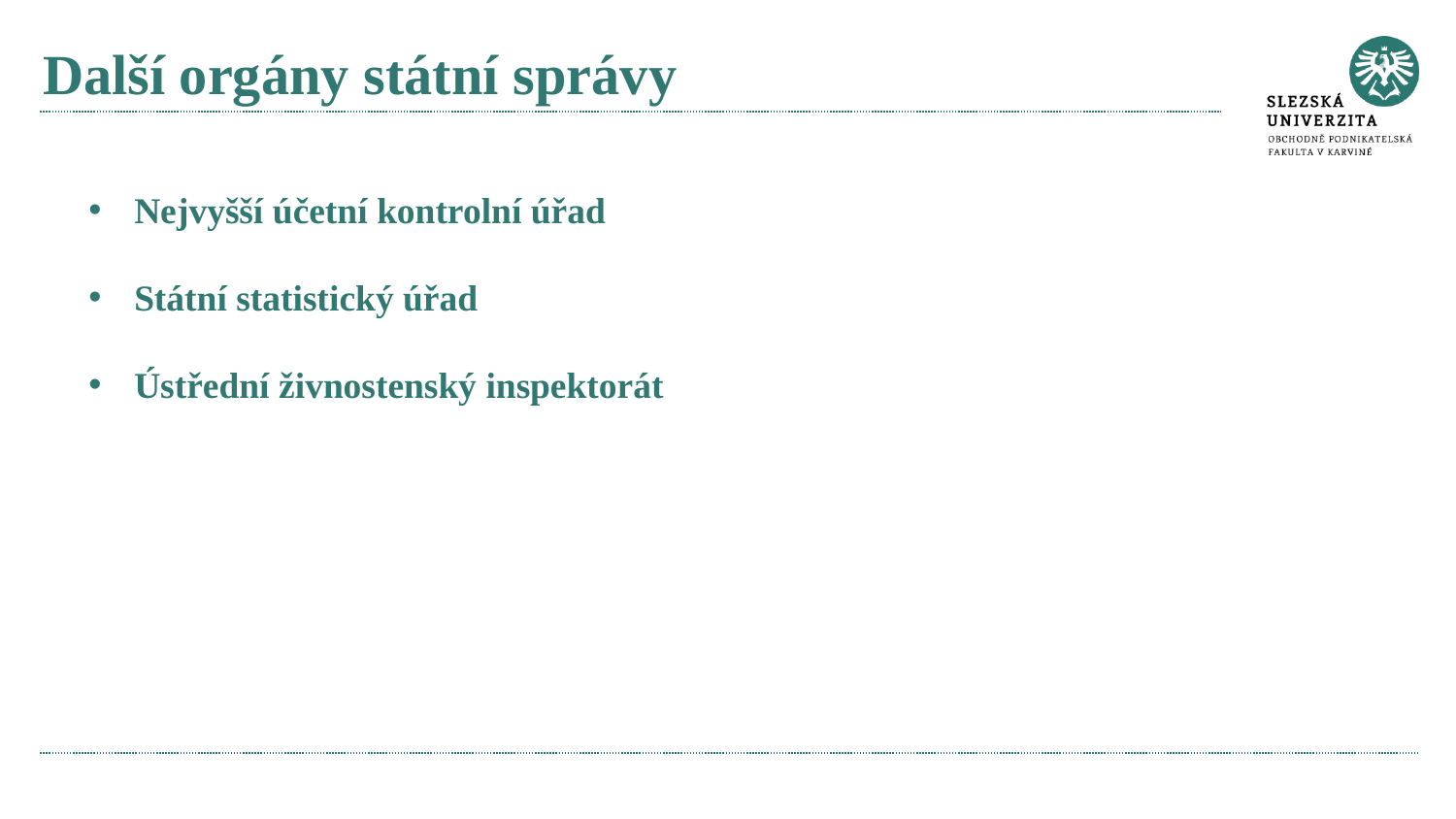

# Další orgány státní správy

Nejvyšší účetní kontrolní úřad

Státní statistický úřad

Ústřední živnostenský inspektorát